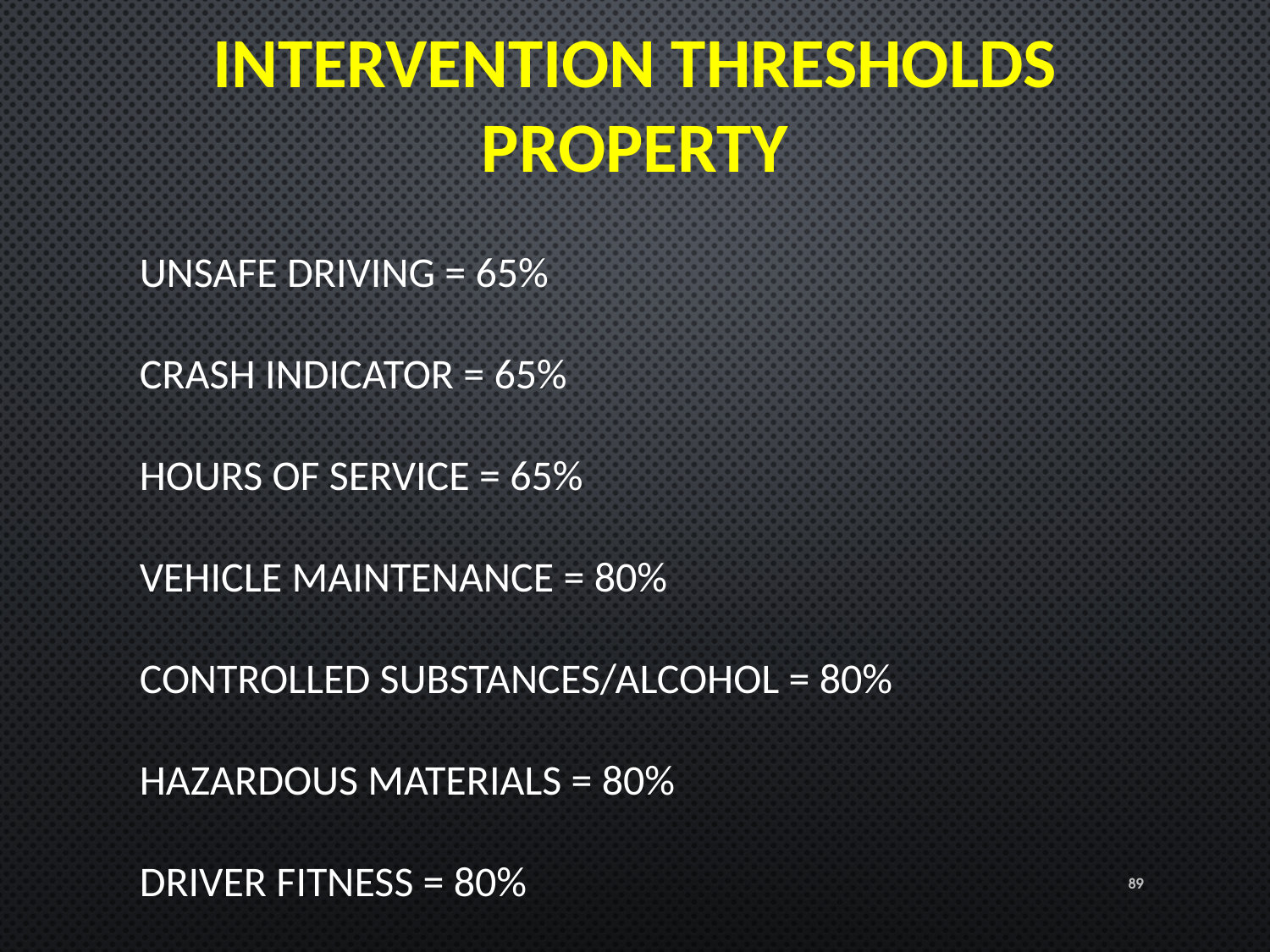

INTERVENTION THRESHOLDS
PROPERTY

	UNSAFE DRIVING = 65%

	CRASH INDICATOR = 65%

	HOURS OF SERVICE = 65%

	VEHICLE MAINTENANCE = 80%

	CONTROLLED SUBSTANCES/ALCOHOL = 80%

	HAZARDOUS MATERIALS = 80%

	DRIVER FITNESS = 80%

89